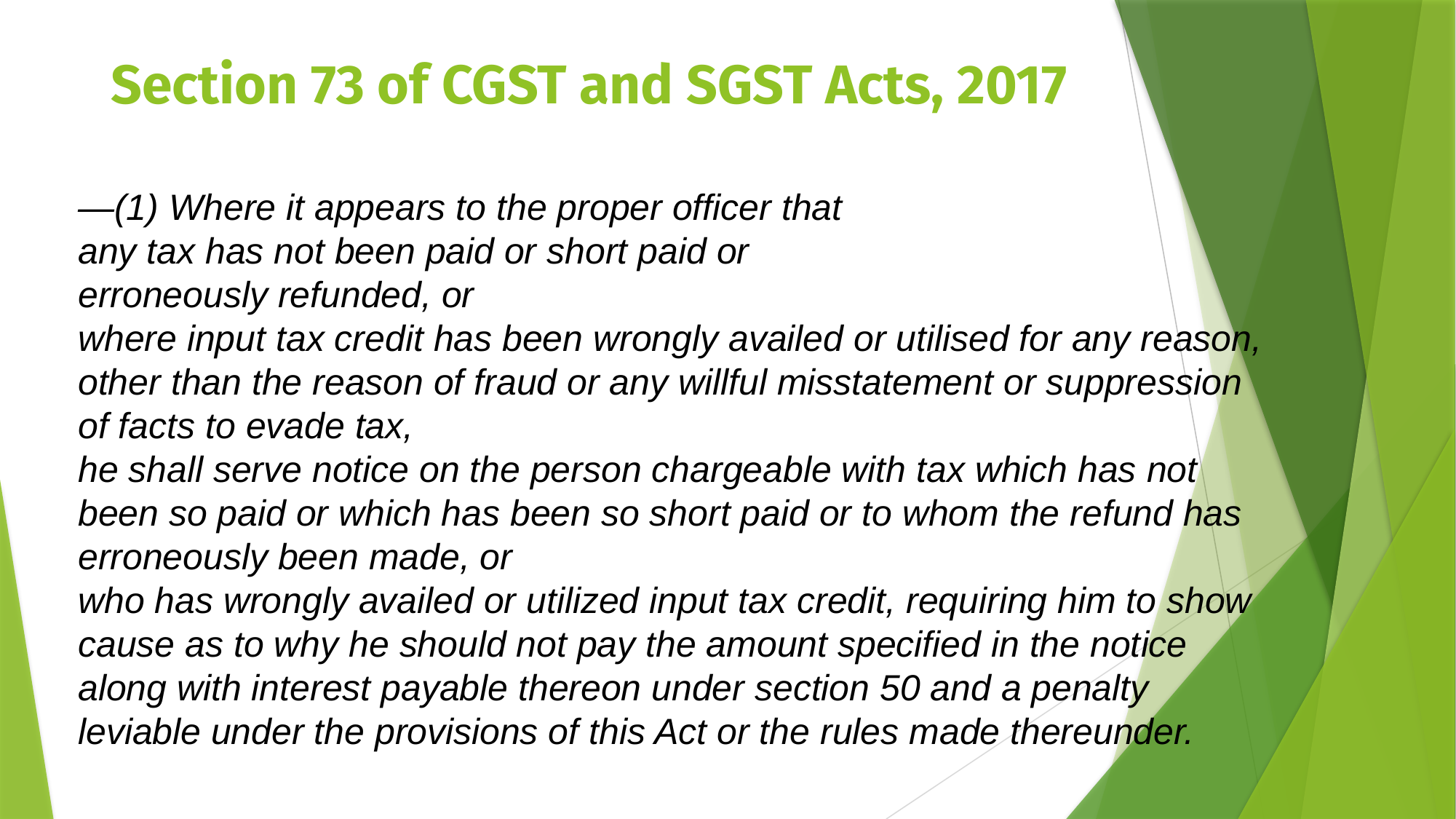

# Section 73 of CGST and SGST Acts, 2017
―(1) Where it appears to the proper officer that
any tax has not been paid or short paid or
erroneously refunded, or
where input tax credit has been wrongly availed or utilised for any reason, other than the reason of fraud or any willful misstatement or suppression of facts to evade tax,
he shall serve notice on the person chargeable with tax which has not been so paid or which has been so short paid or to whom the refund has erroneously been made, or
who has wrongly availed or utilized input tax credit, requiring him to show cause as to why he should not pay the amount specified in the notice along with interest payable thereon under section 50 and a penalty leviable under the provisions of this Act or the rules made thereunder.